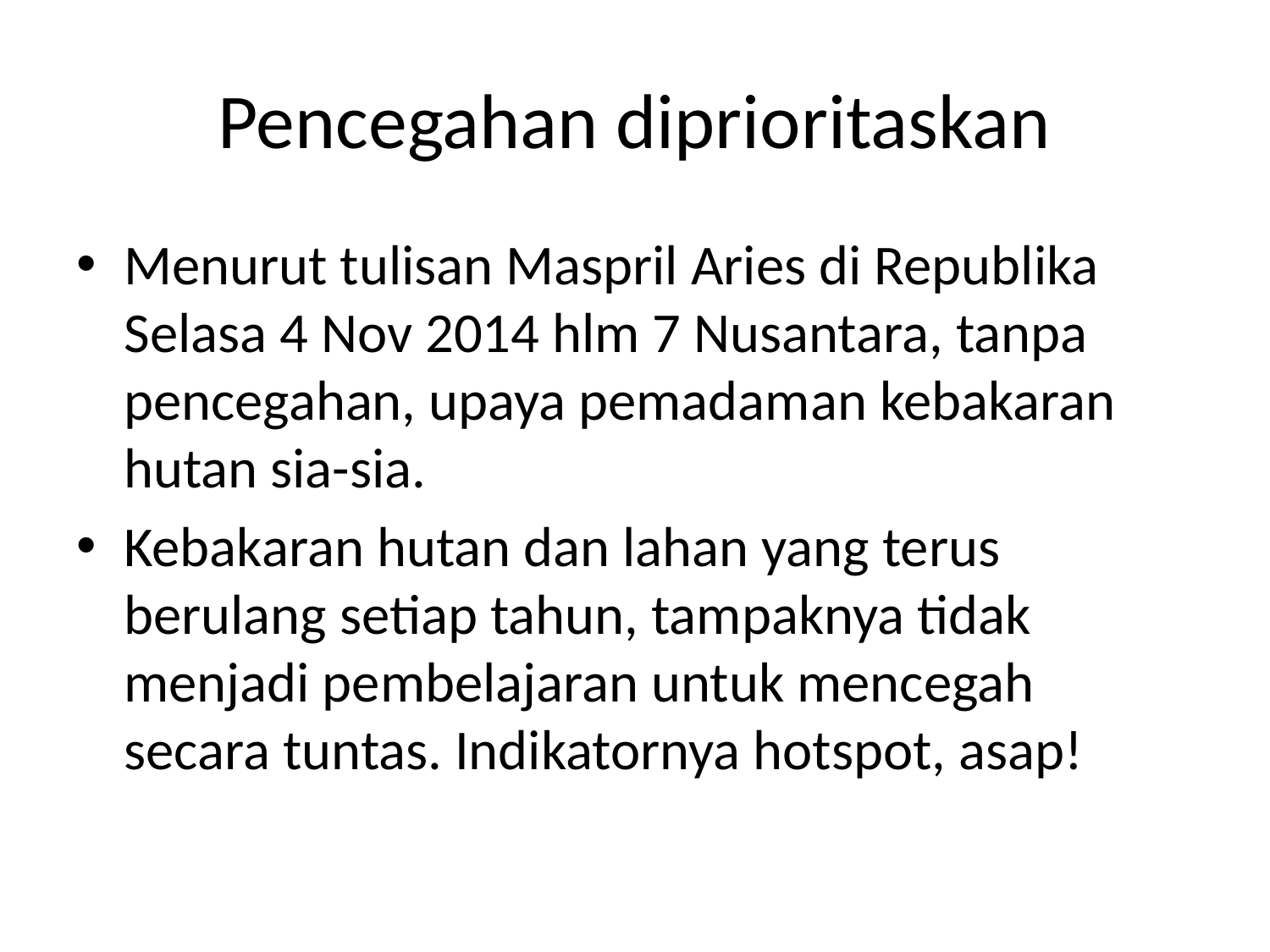

# Pencegahan diprioritaskan
Menurut tulisan Maspril Aries di Republika Selasa 4 Nov 2014 hlm 7 Nusantara, tanpa pencegahan, upaya pemadaman kebakaran hutan sia-sia.
Kebakaran hutan dan lahan yang terus berulang setiap tahun, tampaknya tidak menjadi pembelajaran untuk mencegah secara tuntas. Indikatornya hotspot, asap!